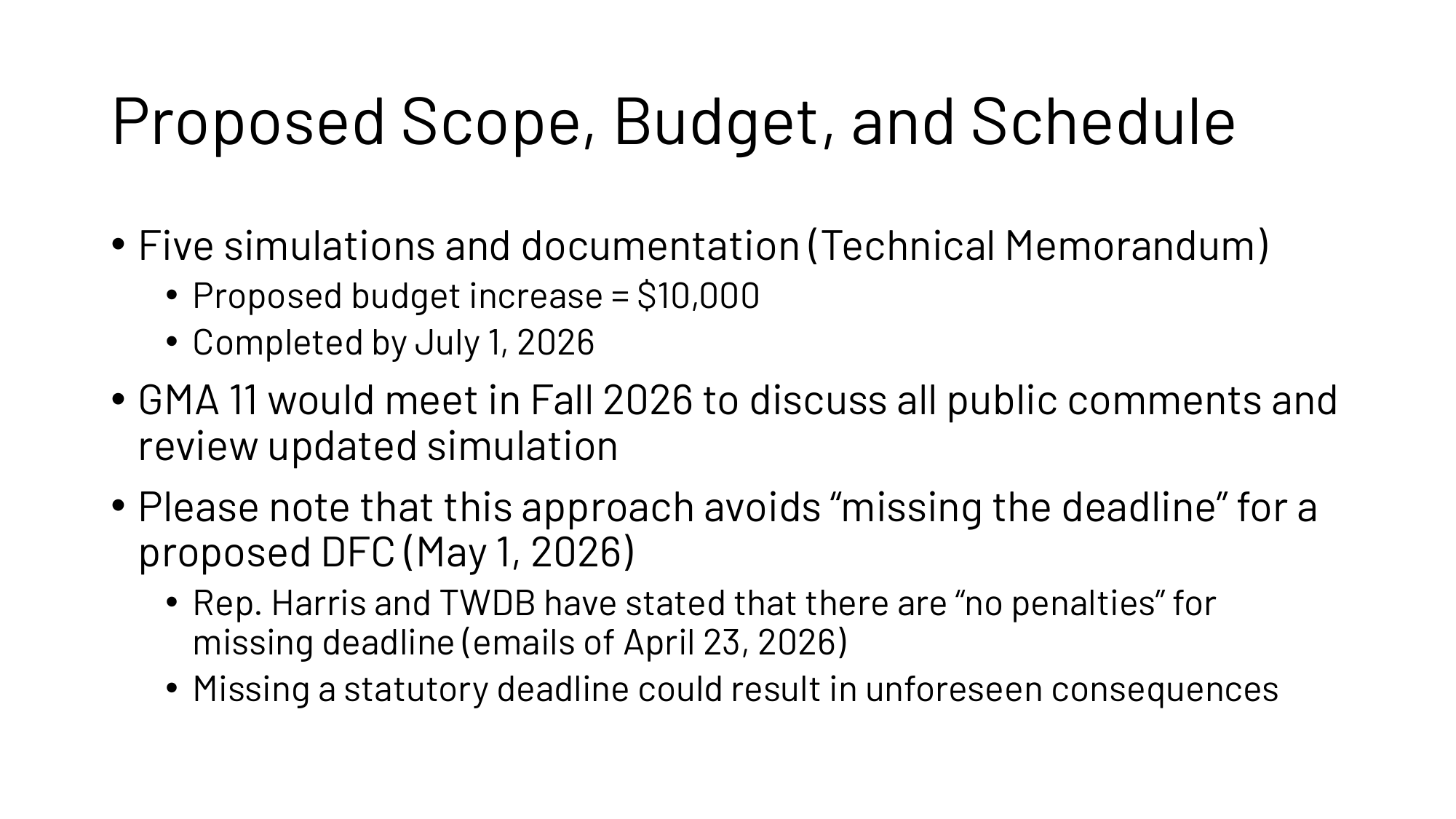

# Proposed Scope, Budget, and Schedule
Five simulations and documentation (Technical Memorandum)
Proposed budget increase = $10,000
Completed by July 1, 2026
GMA 11 would meet in Fall 2026 to discuss all public comments and review updated simulation
Please note that this approach avoids “missing the deadline” for a proposed DFC (May 1, 2026)
Rep. Harris and TWDB have stated that there are “no penalties” for missing deadline (emails of April 23, 2026)
Missing a statutory deadline could result in unforeseen consequences